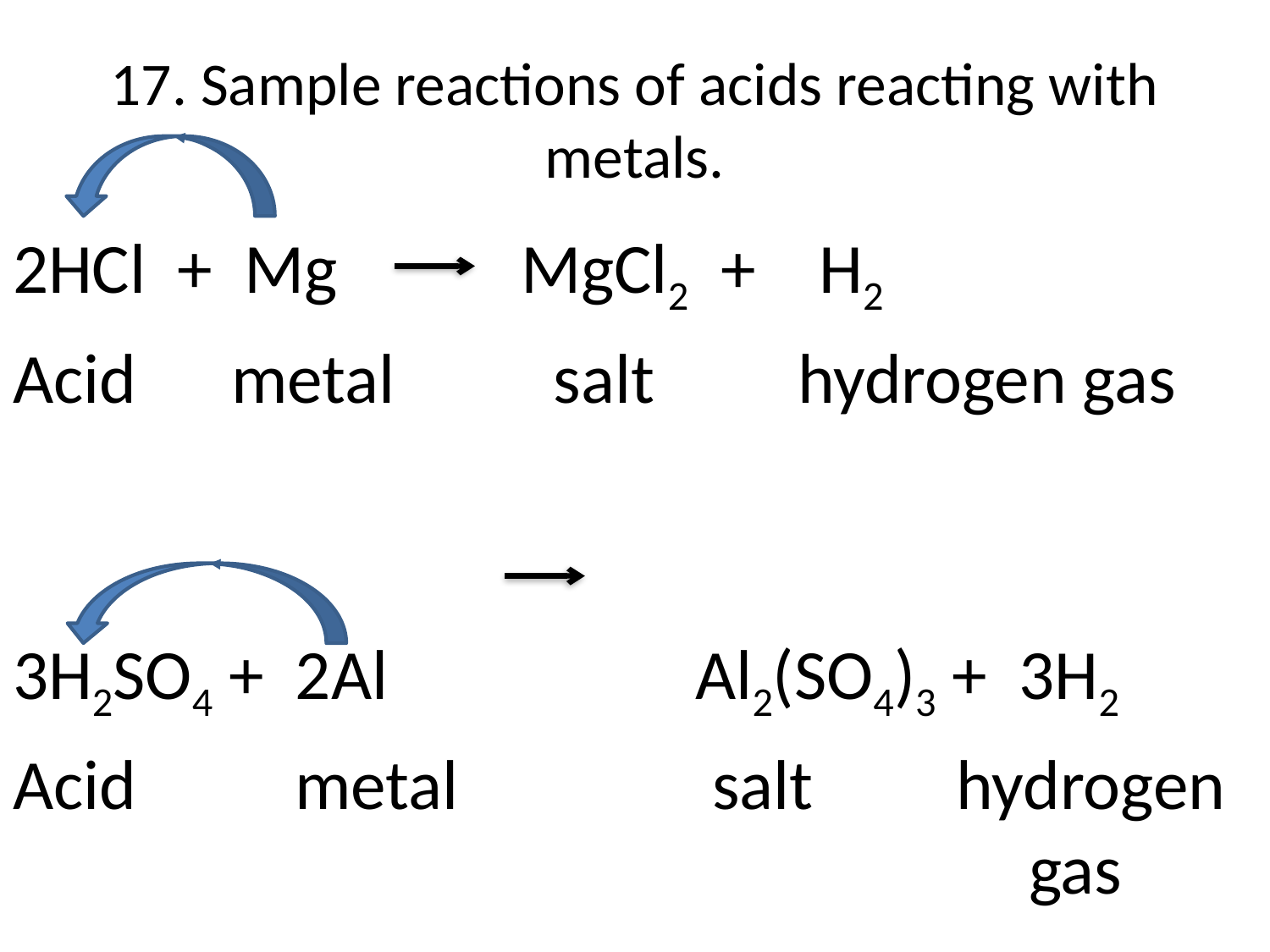

# 17. Sample reactions of acids reacting with metals.

2HCl  +  Mg		MgCl2  +    H2
Acid      metal          salt         hydrogen gas

3H2SO4 +  2Al 	           Al2(SO4)3 +  3H2
Acid          metal                salt         hydrogen 								gas